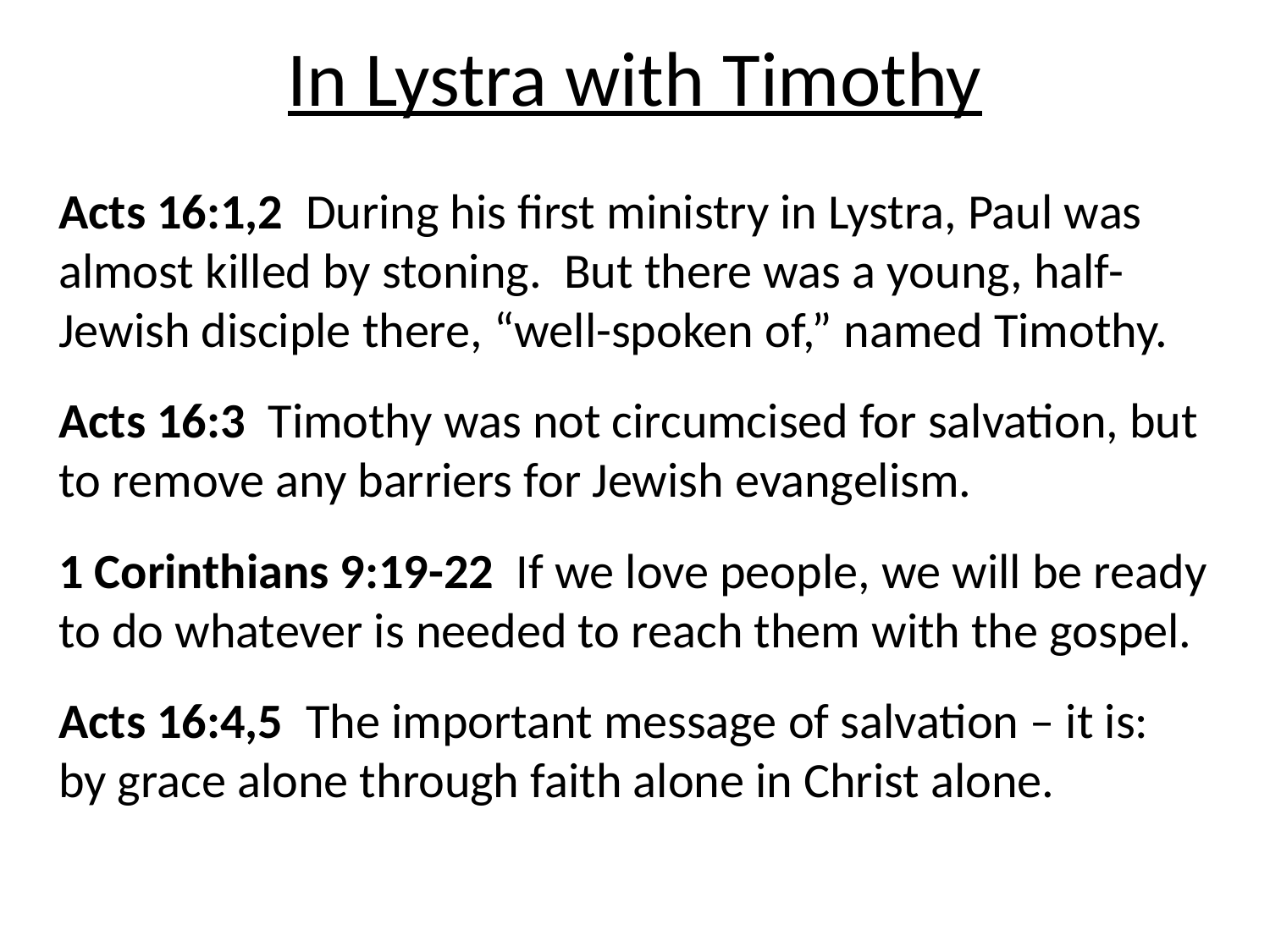

# In Lystra with Timothy
Acts 16:1,2  During his first ministry in Lystra, Paul was almost killed by stoning.  But there was a young, half-Jewish disciple there, “well-spoken of,” named Timothy.
Acts 16:3  Timothy was not circumcised for salvation, but to remove any barriers for Jewish evangelism.
1 Corinthians 9:19-22  If we love people, we will be ready to do whatever is needed to reach them with the gospel.
Acts 16:4,5  The important message of salvation – it is:    by grace alone through faith alone in Christ alone.